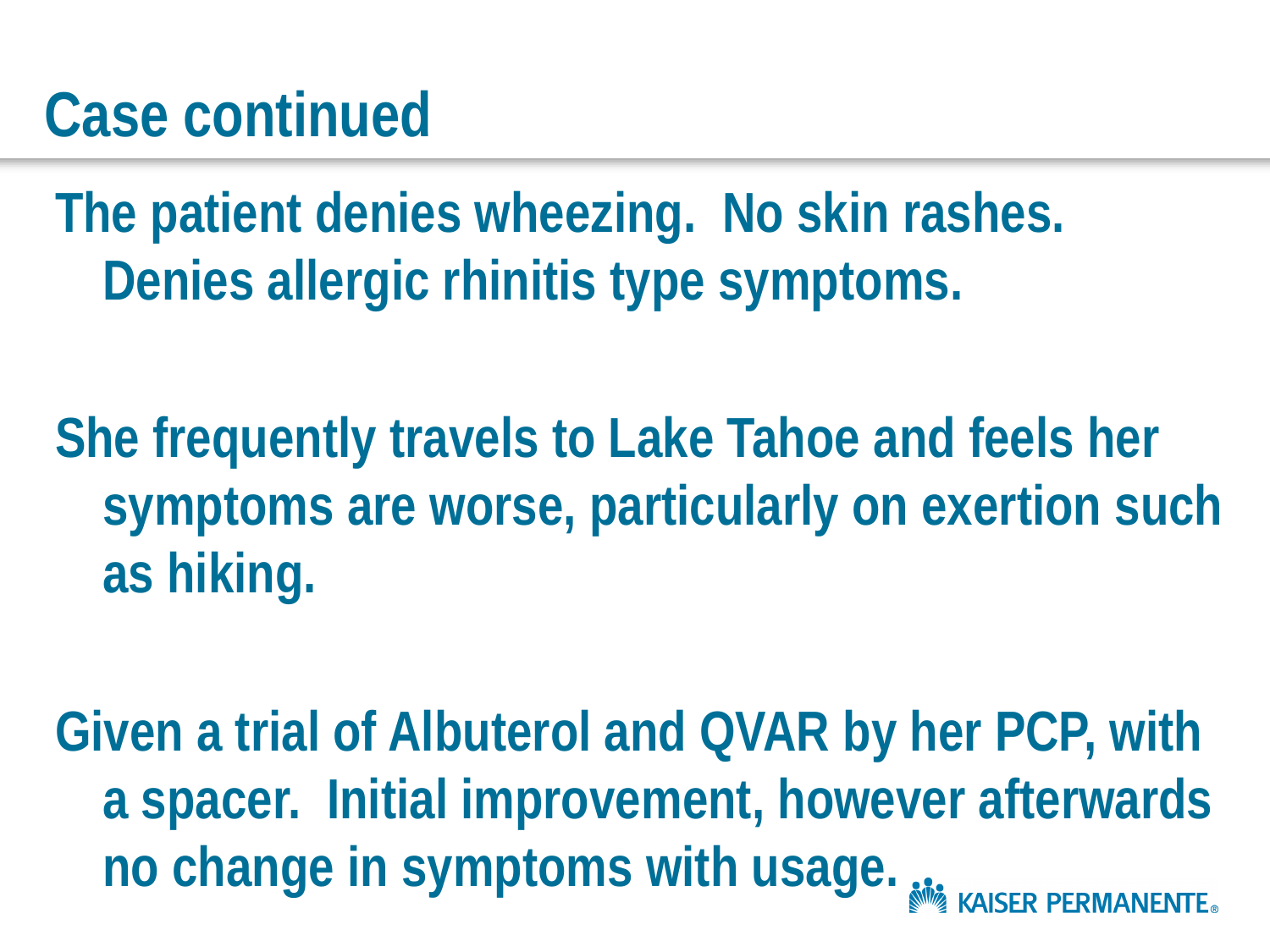

# Case continued
The patient denies wheezing.  No skin rashes.  Denies allergic rhinitis type symptoms.

She frequently travels to Lake Tahoe and feels her symptoms are worse, particularly on exertion such as hiking.

Given a trial of Albuterol and QVAR by her PCP, with a spacer.  Initial improvement, however afterwards no change in symptoms with usage.